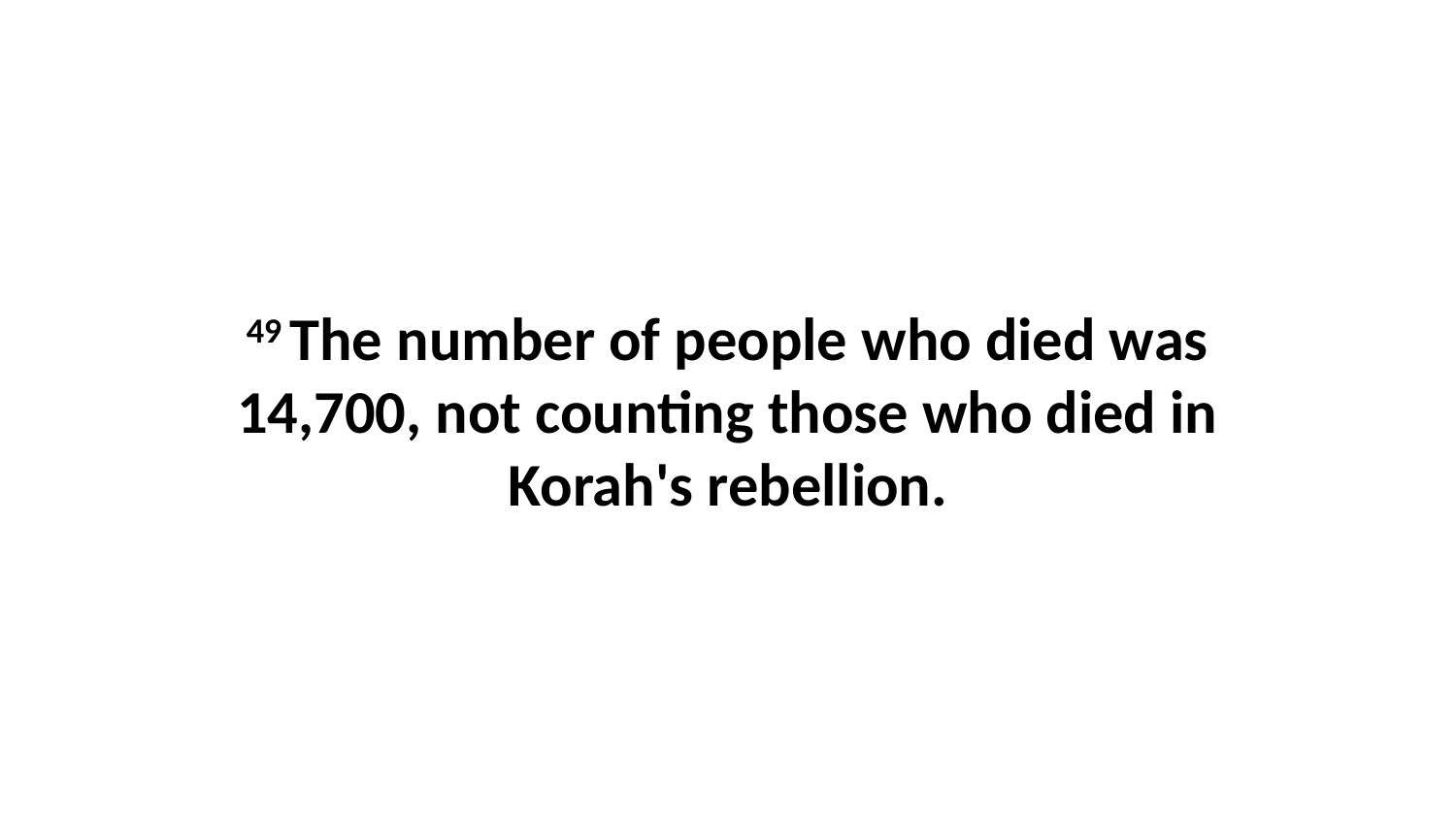

49 The number of people who died was 14,700, not counting those who died in Korah's rebellion.